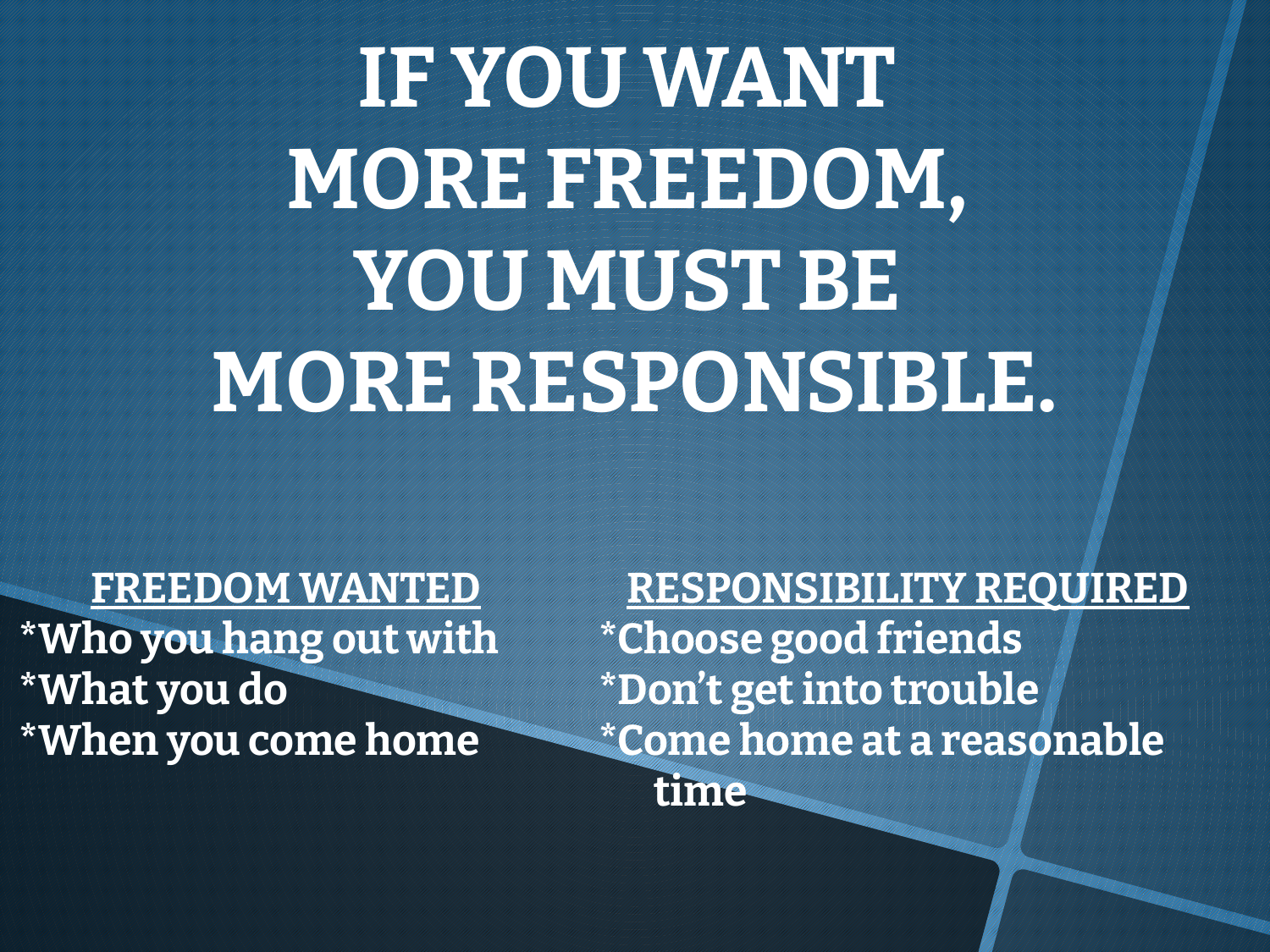

IF YOU WANT
MORE FREEDOM,
YOU MUST BE
MORE RESPONSIBLE.
FREEDOM WANTED
*Who you hang out with
*What you do
*When you come home
RESPONSIBILITY REQUIRED
*Choose good friends
*Don’t get into trouble
*Come home at a reasonable time